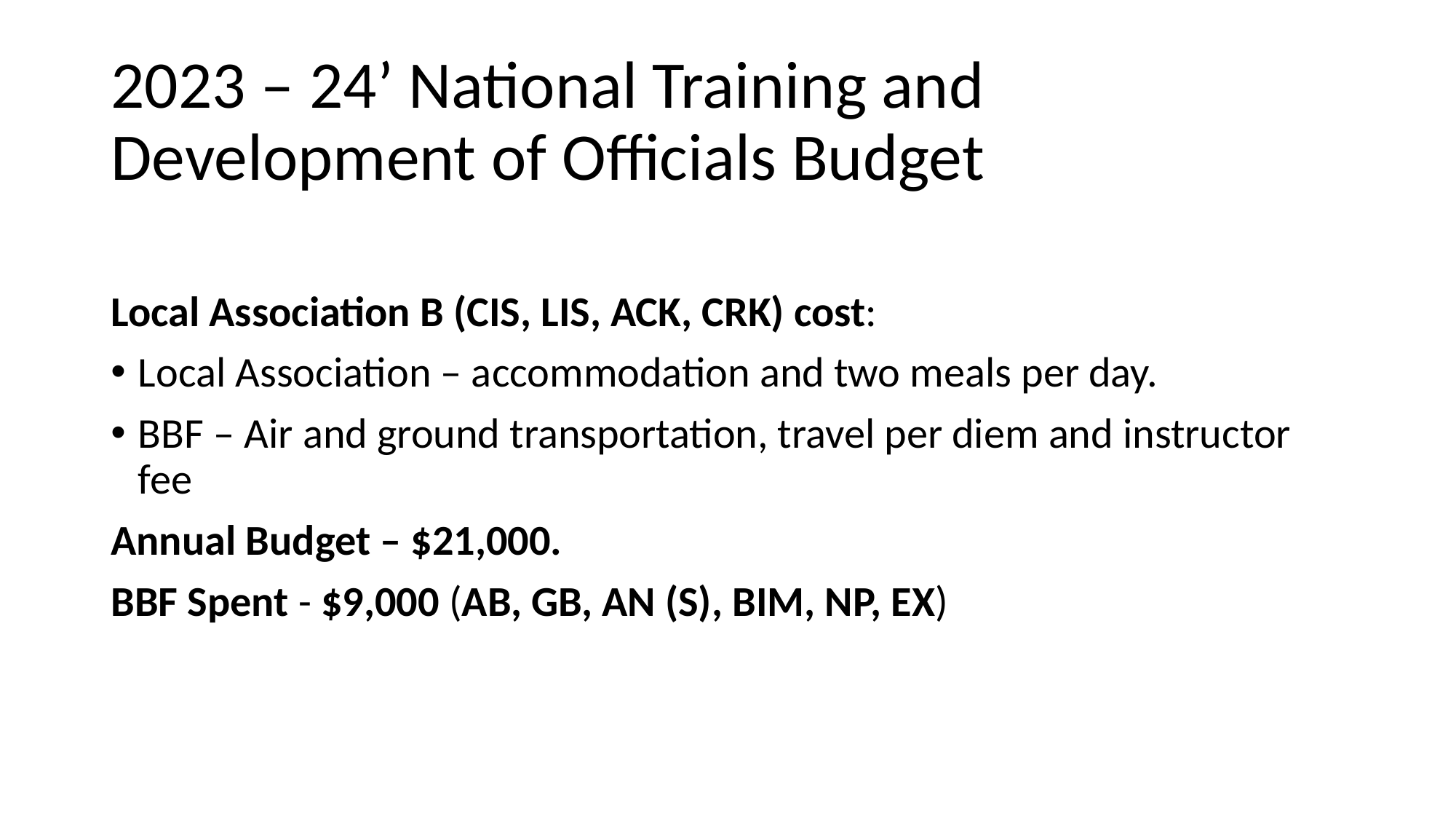

# 2023 – 24’ National Training and Development of Officials Budget

Local Association B (CIS, LIS, ACK, CRK) cost:
Local Association – accommodation and two meals per day.
BBF – Air and ground transportation, travel per diem and instructor fee
Annual Budget – $21,000.
BBF Spent - $9,000 (AB, GB, AN (S), BIM, NP, EX)